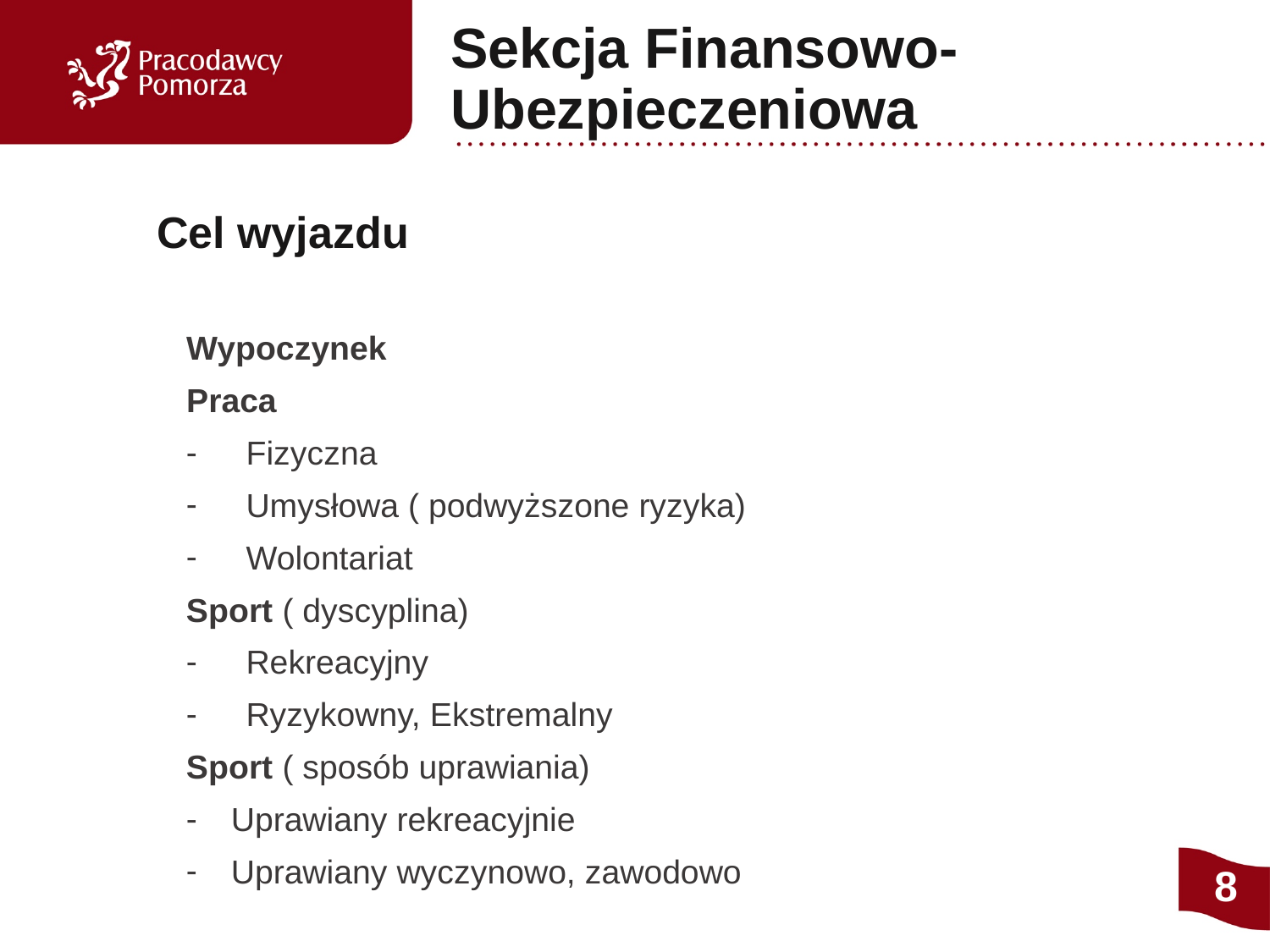

# Sekcja Finansowo- Ubezpieczeniowa
Cel wyjazdu

Wypoczynek
Praca
Fizyczna
Umysłowa ( podwyższone ryzyka)
Wolontariat
Sport ( dyscyplina)
Rekreacyjny
Ryzykowny, Ekstremalny
Sport ( sposób uprawiania)
Uprawiany rekreacyjnie
Uprawiany wyczynowo, zawodowo

8